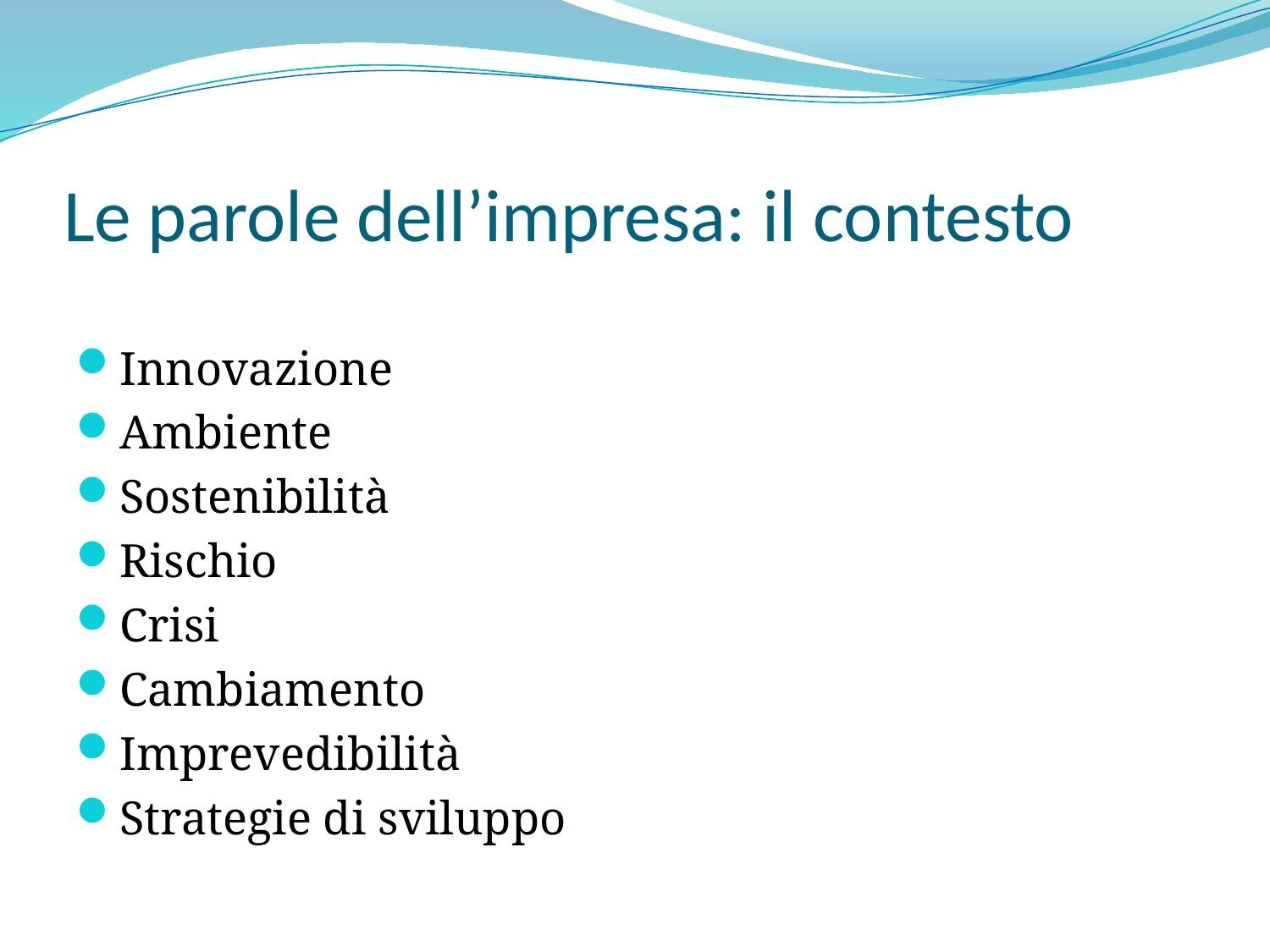

# Le parole dell’impresa: il contesto

Innovazione
Ambiente
Sostenibilità
Rischio
Crisi
Cambiamento
Imprevedibilità
Strategie di sviluppo